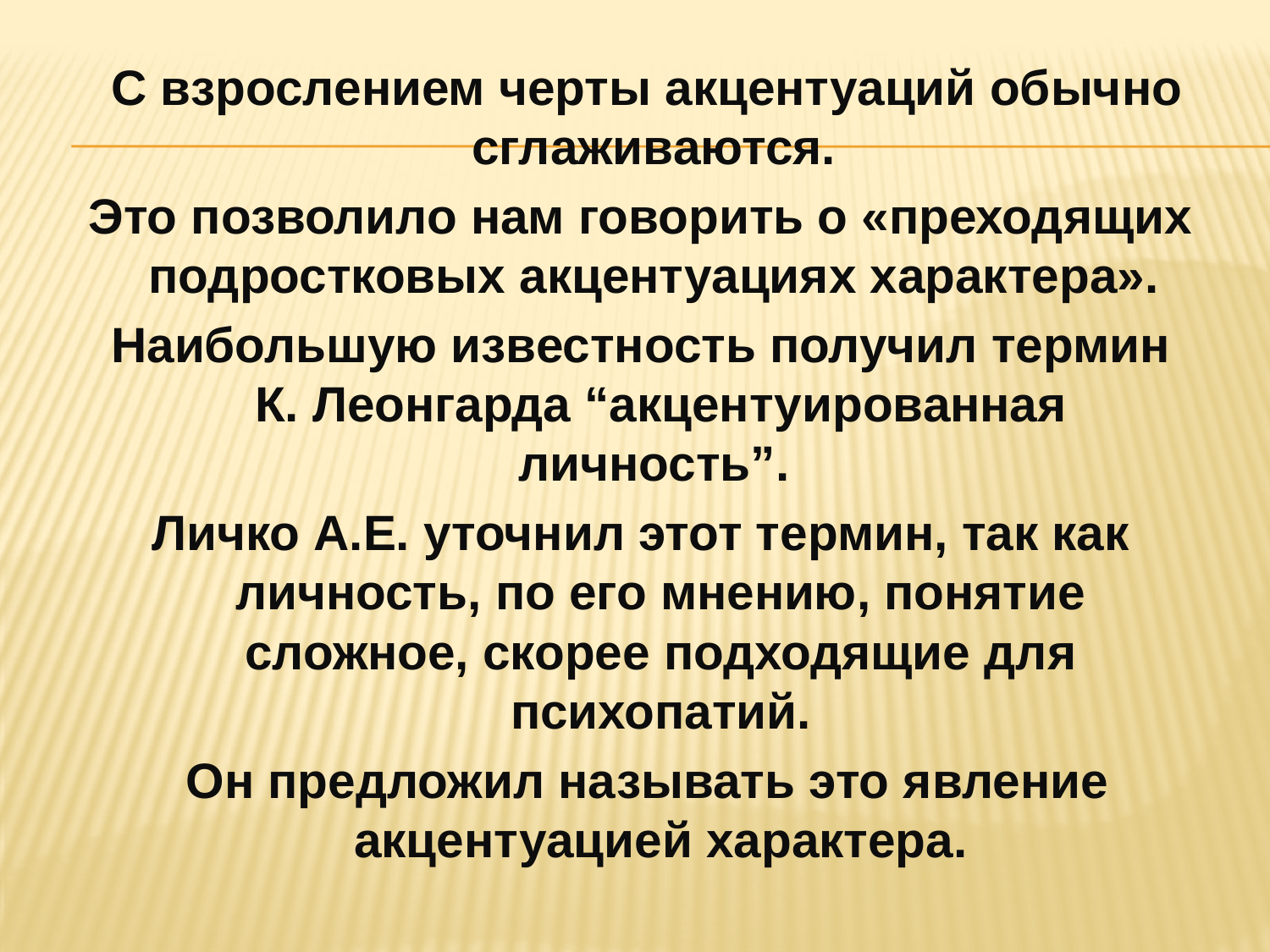

С взрослением черты акцентуаций обычно сглаживаются.
Это позволило нам говорить о «преходящих подростковых акцентуациях характера».
Наибольшую известность получил термин К. Леонгарда “акцентуированная личность”.
Личко А.Е. уточнил этот термин, так как личность, по его мнению, понятие сложное, скорее подходящие для психопатий.
 Он предложил называть это явление акцентуацией характера.